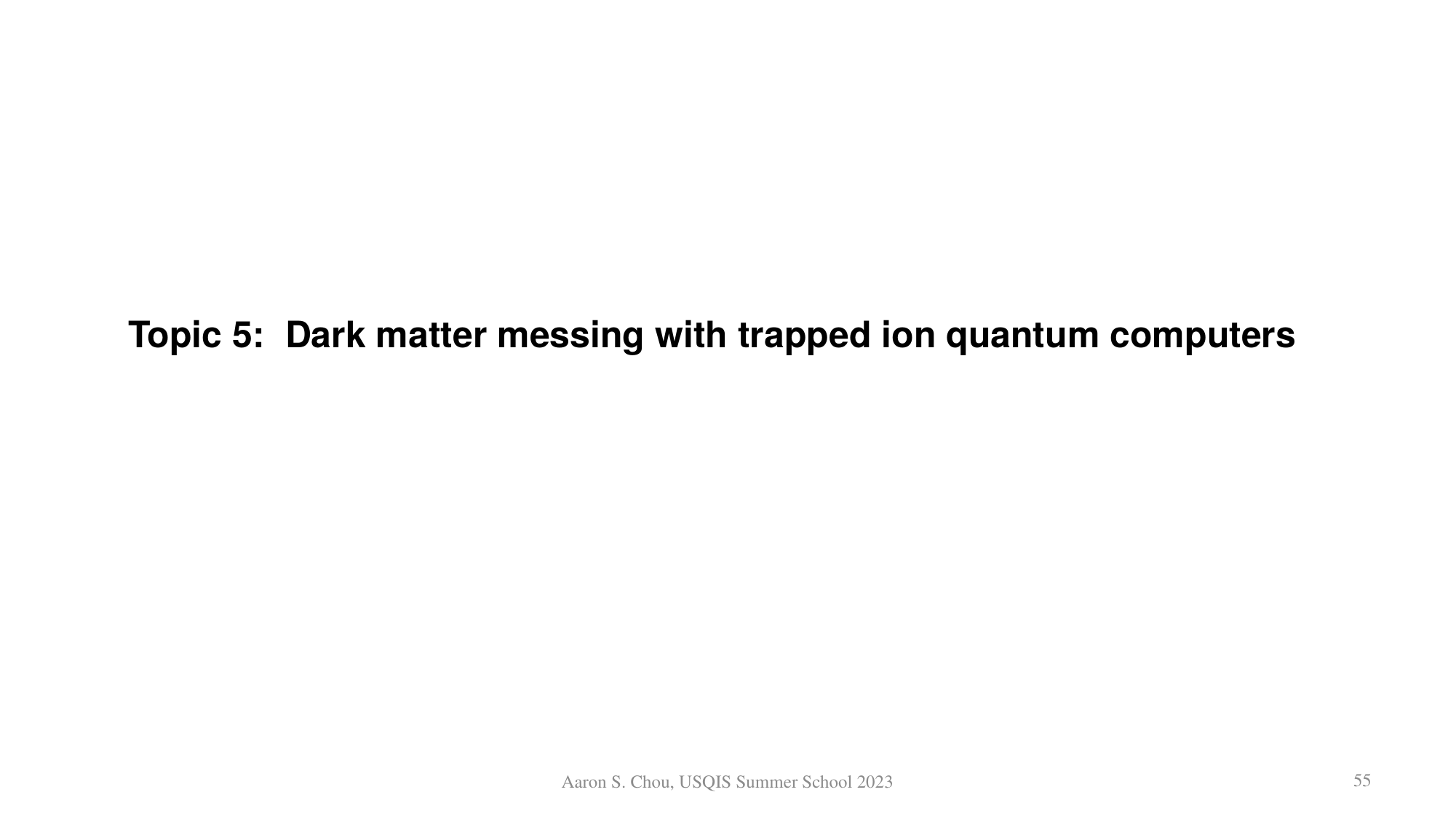

# Topic 5:  Dark matter messing with trapped ion quantum computers
Aaron S. Chou, USQIS Summer School 2023
55